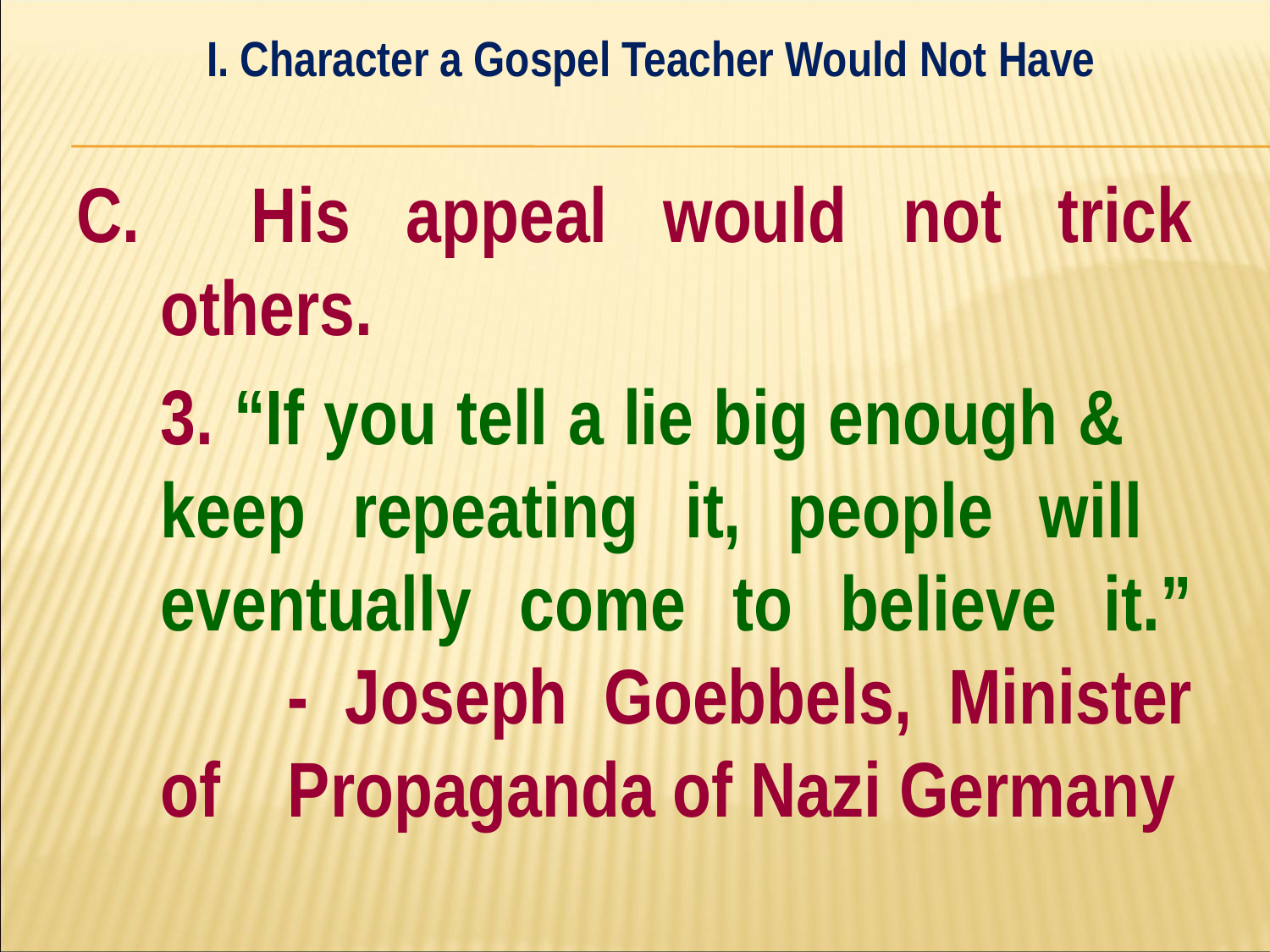

I. Character a Gospel Teacher Would Not Have
#
C.  His appeal would not trick others.
	3. “If you tell a lie big enough & 	keep repeating it, people will 	eventually come to believe it.”
	- Joseph Goebbels, Minister of 	Propaganda of Nazi Germany